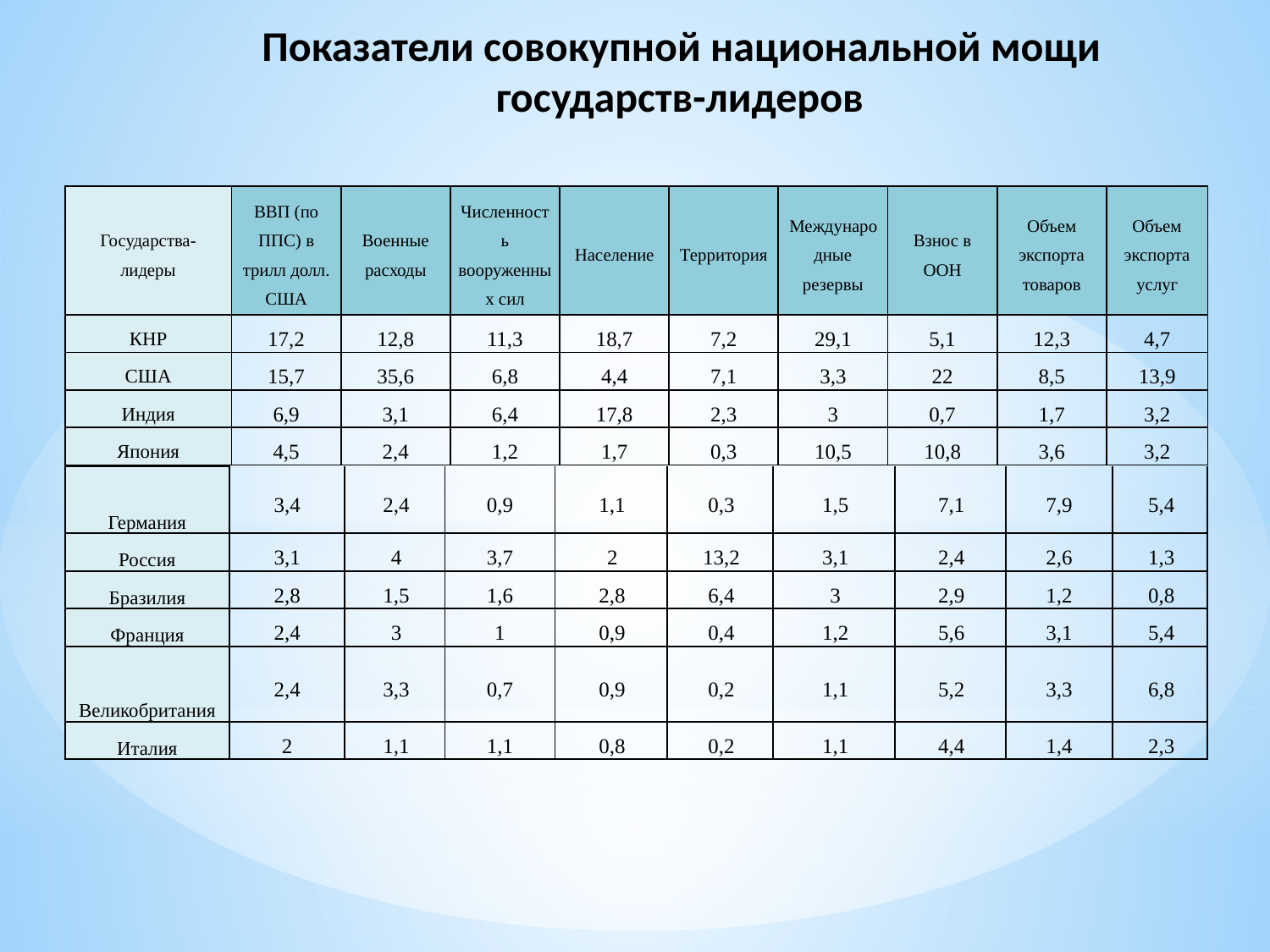

Показатели совокупной национальной мощи государств-лидеров

| Государства-лидеры | ВВП (по ППС) в трилл долл. США | Военные расходы | Численность вооруженных сил | Население | Территория | Международные резервы | Взнос в ООН | Объем экспорта товаров | Объем экспорта услуг |
| --- | --- | --- | --- | --- | --- | --- | --- | --- | --- |
| КНР | 17,2 | 12,8 | 11,3 | 18,7 | 7,2 | 29,1 | 5,1 | 12,3 | 4,7 |
| США | 15,7 | 35,6 | 6,8 | 4,4 | 7,1 | 3,3 | 22 | 8,5 | 13,9 |
| Индия | 6,9 | 3,1 | 6,4 | 17,8 | 2,3 | 3 | 0,7 | 1,7 | 3,2 |
| Япония | 4,5 | 2,4 | 1,2 | 1,7 | 0,3 | 10,5 | 10,8 | 3,6 | 3,2 |
| Германия | 3,4 | 2,4 | 0,9 | 1,1 | 0,3 | 1,5 | 7,1 | 7,9 | 5,4 |
| --- | --- | --- | --- | --- | --- | --- | --- | --- | --- |
| Россия | 3,1 | 4 | 3,7 | 2 | 13,2 | 3,1 | 2,4 | 2,6 | 1,3 |
| Бразилия | 2,8 | 1,5 | 1,6 | 2,8 | 6,4 | 3 | 2,9 | 1,2 | 0,8 |
| Франция | 2,4 | 3 | 1 | 0,9 | 0,4 | 1,2 | 5,6 | 3,1 | 5,4 |
| Великобритания | 2,4 | 3,3 | 0,7 | 0,9 | 0,2 | 1,1 | 5,2 | 3,3 | 6,8 |
| Италия | 2 | 1,1 | 1,1 | 0,8 | 0,2 | 1,1 | 4,4 | 1,4 | 2,3 |